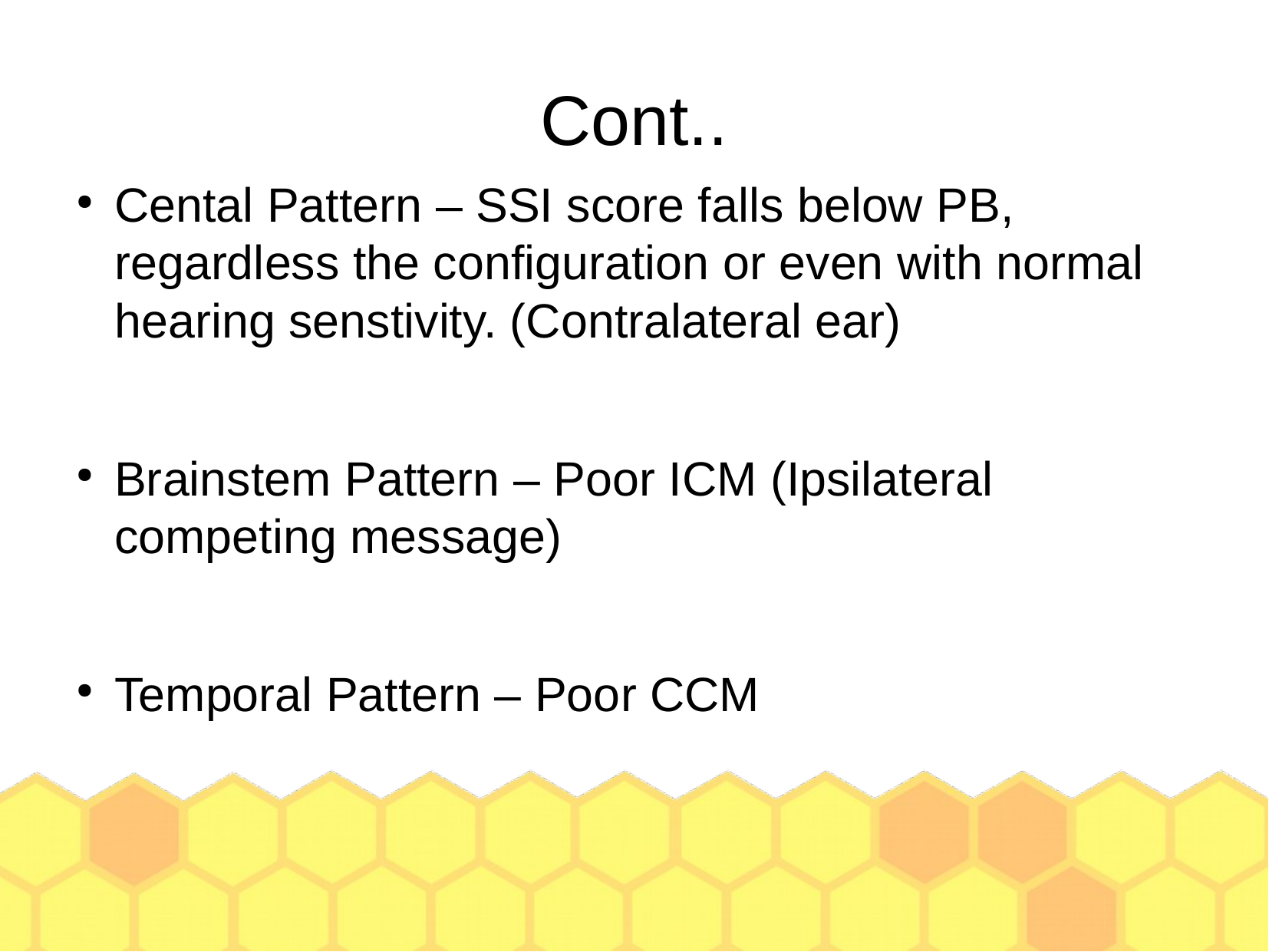

Cont..
Cental Pattern – SSI score falls below PB, regardless the configuration or even with normal hearing senstivity. (Contralateral ear)

Brainstem Pattern – Poor ICM (Ipsilateral competing message)

Temporal Pattern – Poor CCM